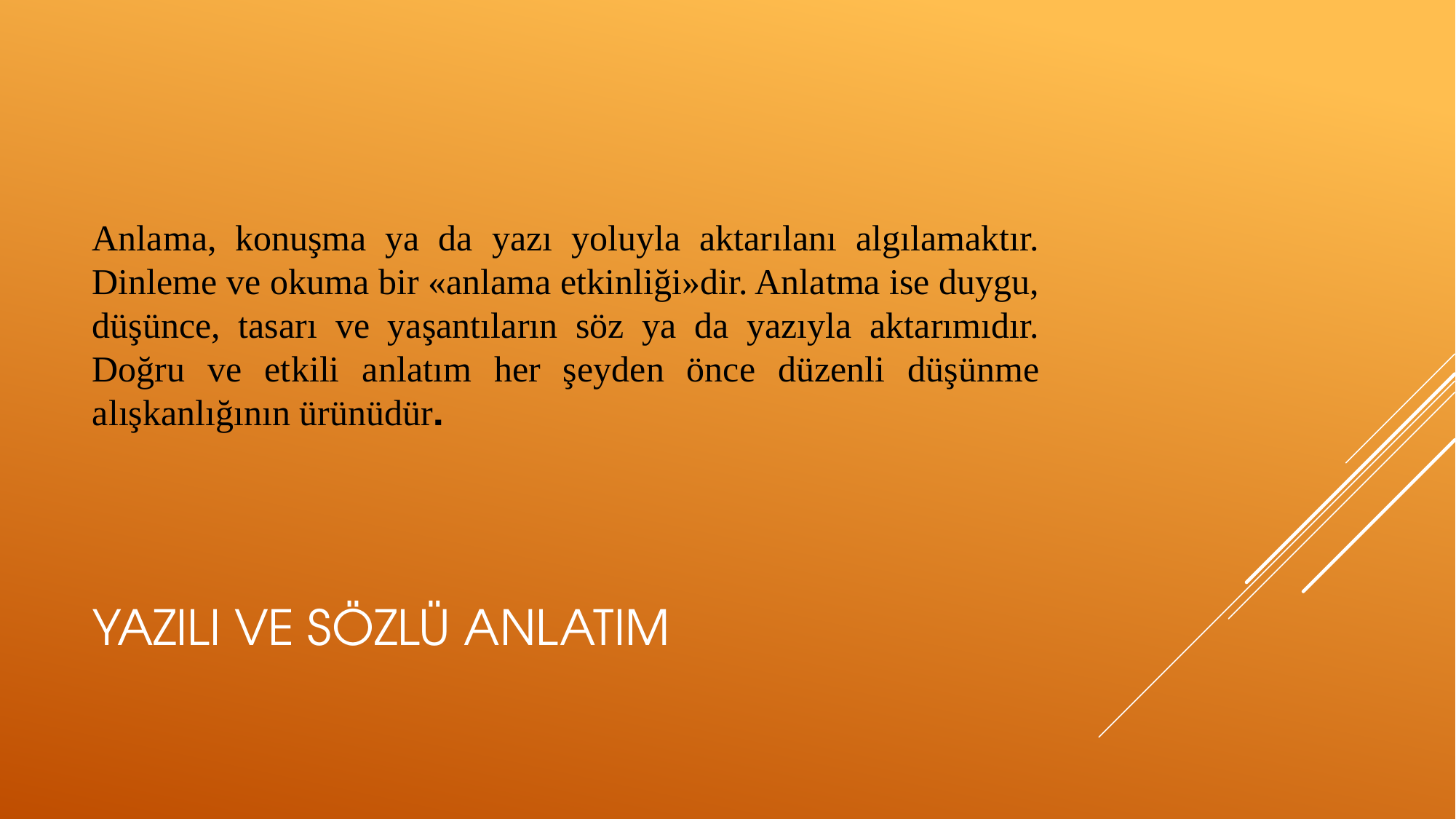

Anlama, konuşma ya da yazı yoluyla aktarılanı algılamaktır. Dinleme ve okuma bir «anlama etkinliği»dir. Anlatma ise duygu, düşünce, tasarı ve yaşantıların söz ya da yazıyla aktarımıdır. Doğru ve etkili anlatım her şeyden önce düzenli düşünme alışkanlığının ürünüdür.
# YAZILI VE SÖZLÜ ANLATIM